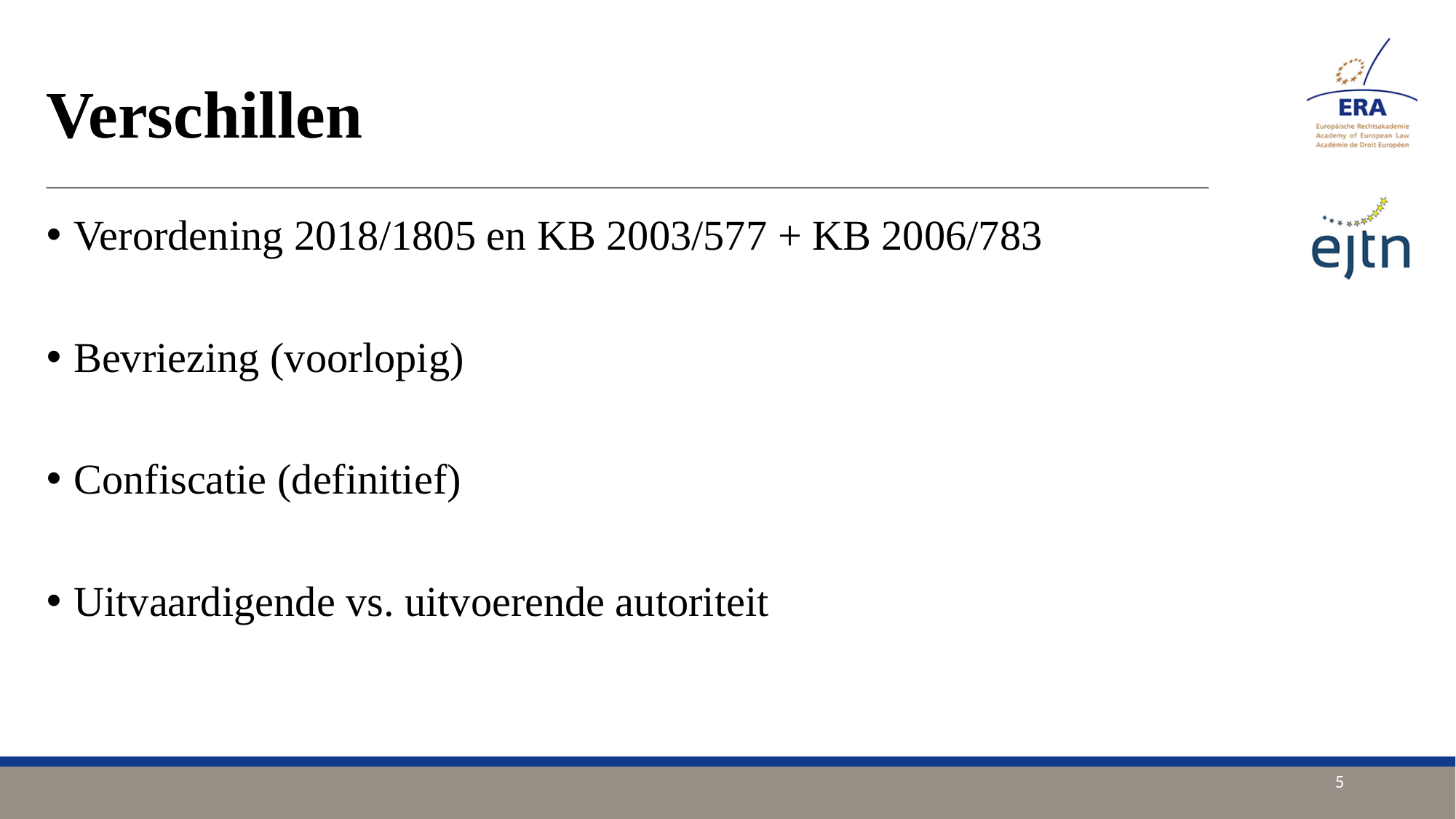

# Verschillen
Verordening 2018/1805 en KB 2003/577 + KB 2006/783

Bevriezing (voorlopig)

Confiscatie (definitief)

Uitvaardigende vs. uitvoerende autoriteit
5